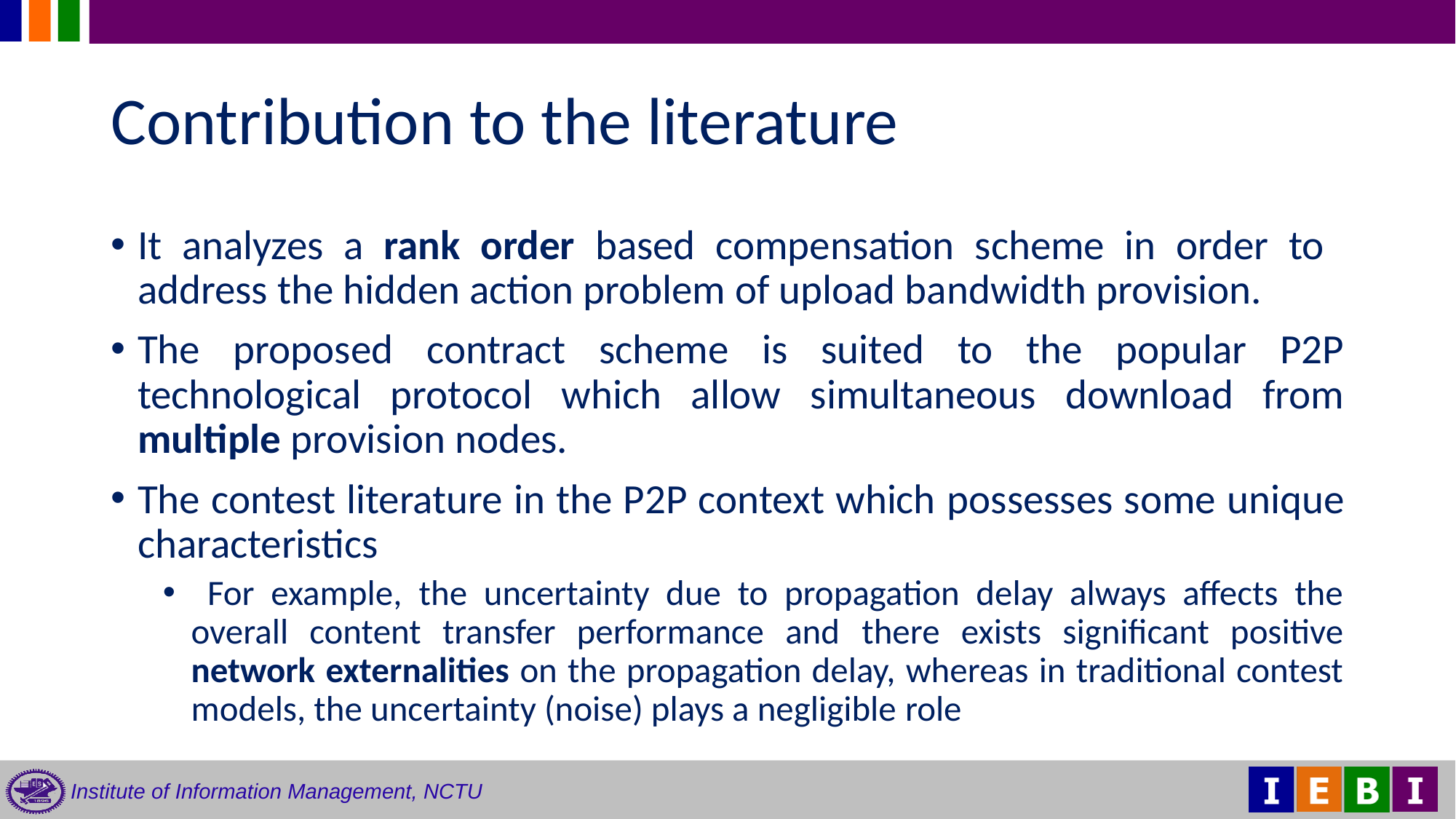

# Contribution to the literature
It analyzes a rank order based compensation scheme in order to  address the hidden action problem of upload bandwidth provision.
The proposed contract scheme is suited to the popular P2P technological protocol which allow simultaneous download from multiple provision nodes.
The contest literature in the P2P context which possesses some unique characteristics
 For example, the uncertainty due to propagation delay always affects the overall content transfer performance and there exists significant positive network externalities on the propagation delay, whereas in traditional contest models, the uncertainty (noise) plays a negligible role